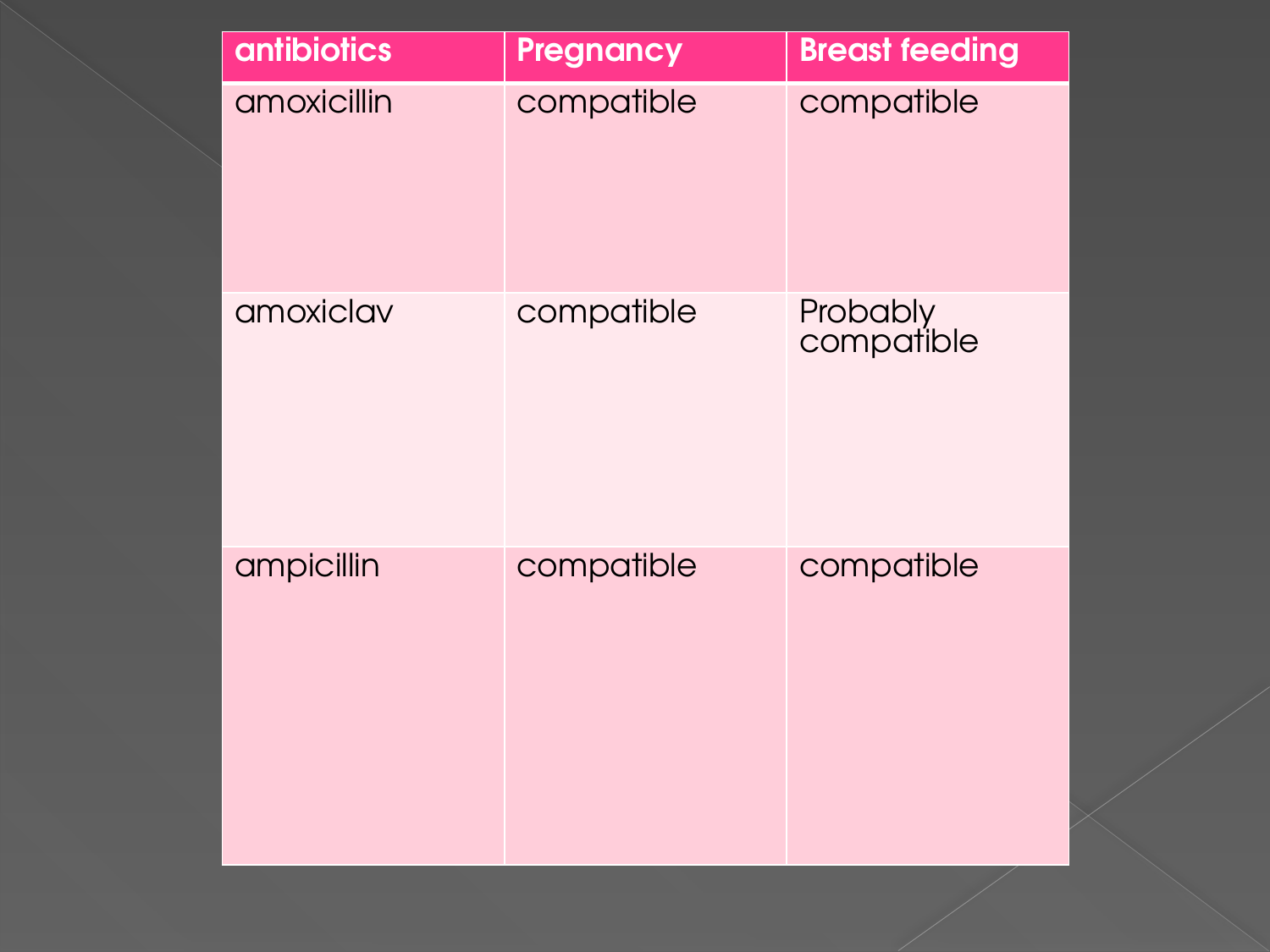

| antibiotics | Pregnancy | Breast feeding |
| --- | --- | --- |
| amoxicillin | compatible | compatible |
| amoxiclav | compatible | Probably compatible |
| ampicillin | compatible | compatible |